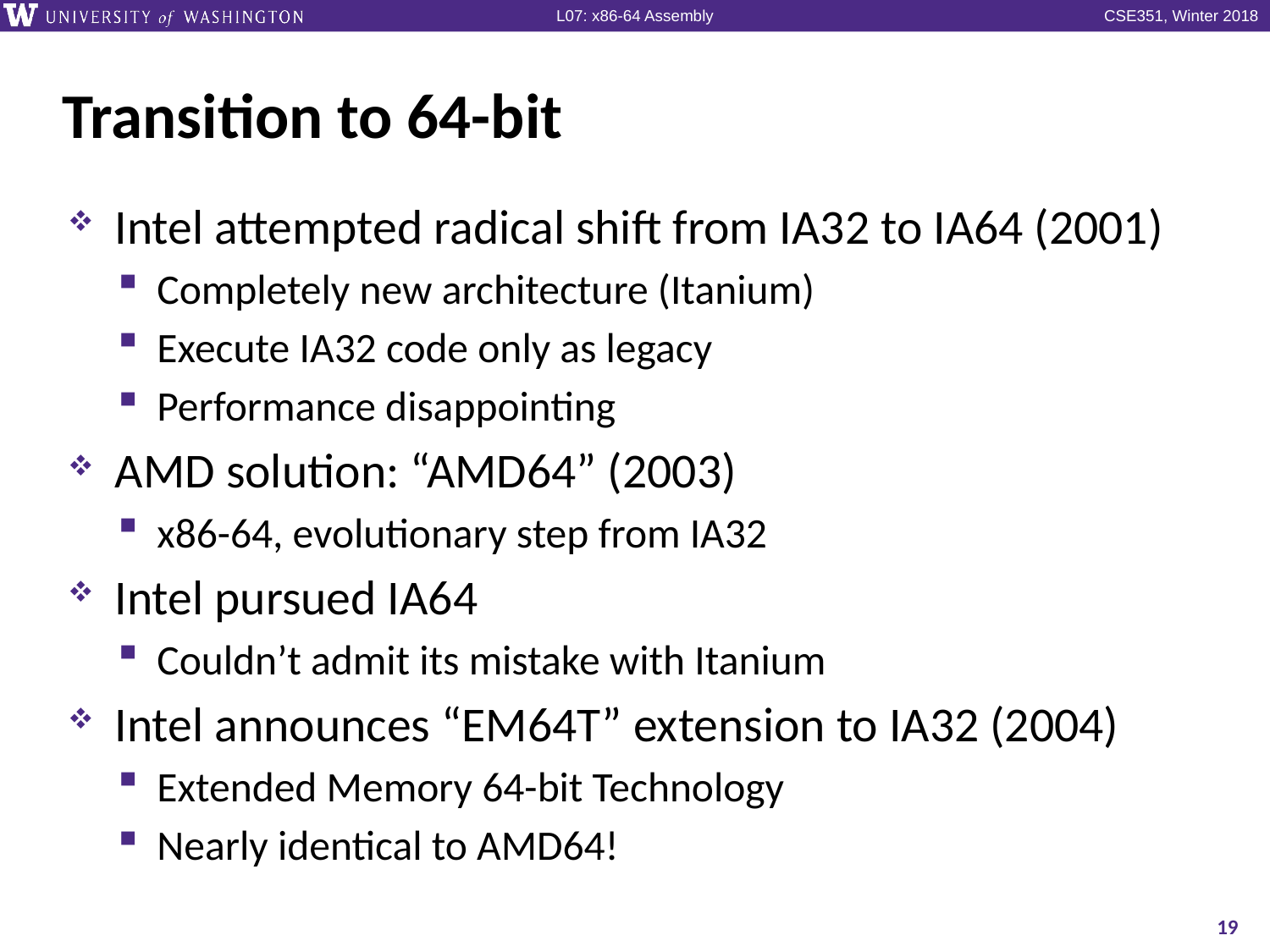

# Transition to 64-bit
Intel attempted radical shift from IA32 to IA64 (2001)
Completely new architecture (Itanium)
Execute IA32 code only as legacy
Performance disappointing
AMD solution: “AMD64” (2003)
x86-64, evolutionary step from IA32
Intel pursued IA64
Couldn’t admit its mistake with Itanium
Intel announces “EM64T” extension to IA32 (2004)
Extended Memory 64-bit Technology
Nearly identical to AMD64!
19